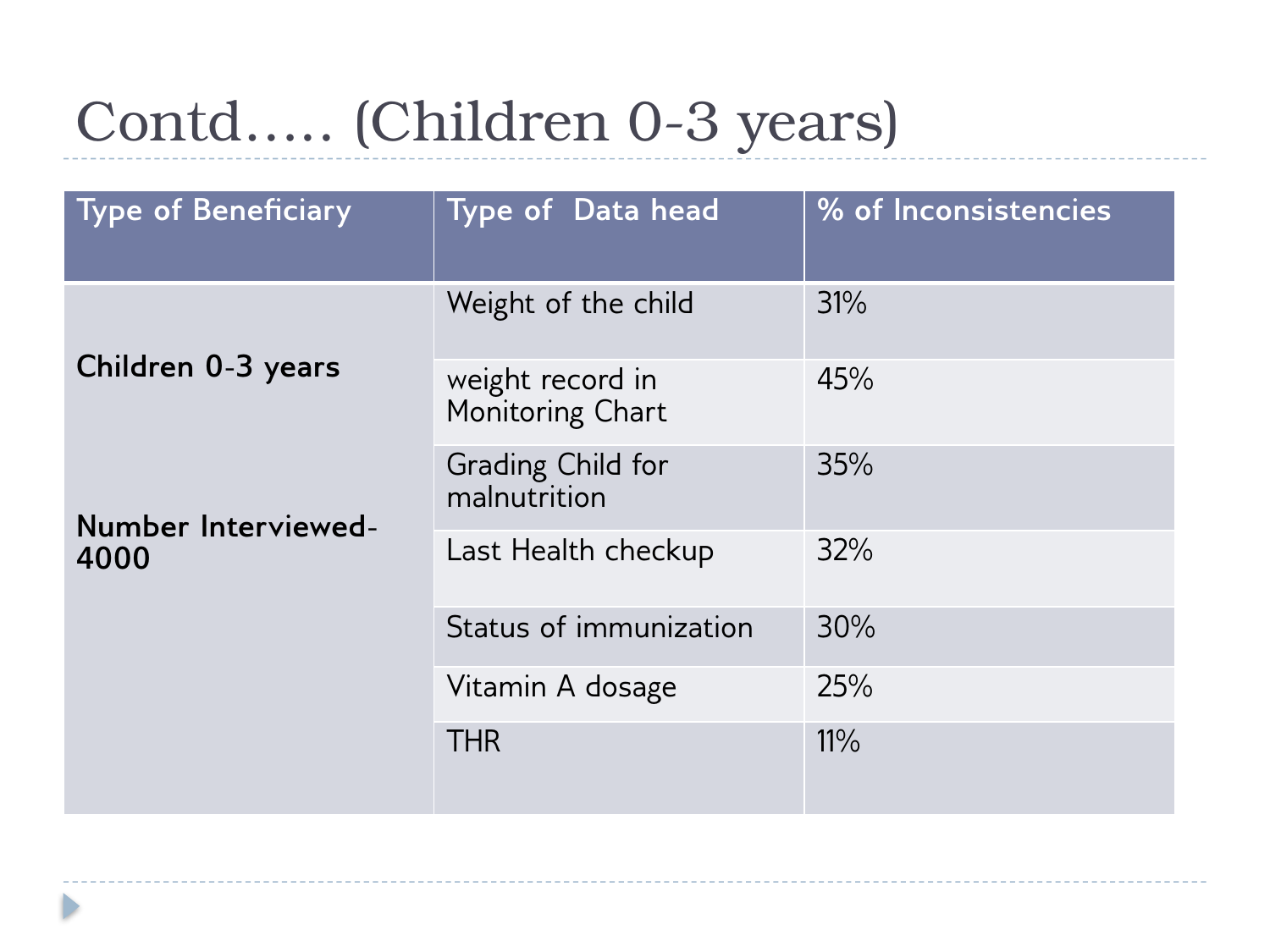

# Contd….. (Children 0-3 years)

| Type of Beneficiary | Type of Data head | % of Inconsistencies |
| --- | --- | --- |
| Children 0-3 years Number Interviewed- 4000 | Weight of the child | 31% |
|  | weight record in Monitoring Chart | 45% |
|  | Grading Child for malnutrition | 35% |
|  | Last Health checkup | 32% |
|  | Status of immunization | 30% |
|  | Vitamin A dosage | 25% |
|  | THR | 11% |